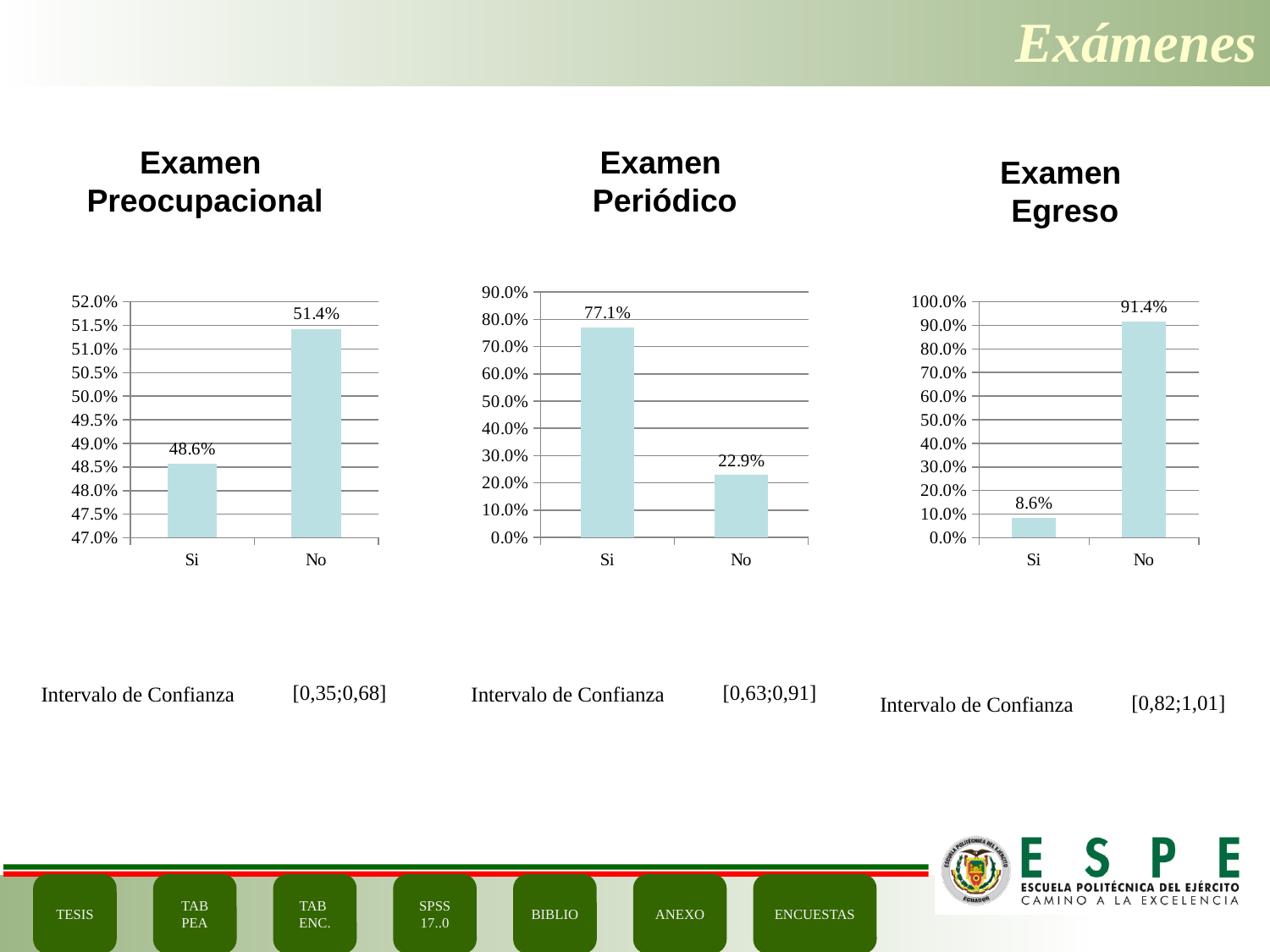

Exámenes
Examen
Preocupacional
Examen
Periódico
Examen
Egreso

### Chart

| Category | Porcentaje |
|---|---|
| Si | 0.7714285714285891 |
| No | 0.22857142857143095 |

### Chart

| Category | Porcentaje |
|---|---|
| Si | 0.48571428571429276 |
| No | 0.5142857142857142 |

### Chart

| Category | Porcentaje |
|---|---|
| Si | 0.08571428571428572 |
| No | 0.9142857142857147 |
| Intervalo de Confianza | [0,35;0,68] |
| --- | --- |
| Intervalo de Confianza | [0,63;0,91] |
| --- | --- |
| Intervalo de Confianza | [0,82;1,01] |
| --- | --- |
TESIS
TAB
PEA
TAB
ENC.
SPSS 17..0
BIBLIO
ANEXO
ENCUESTAS